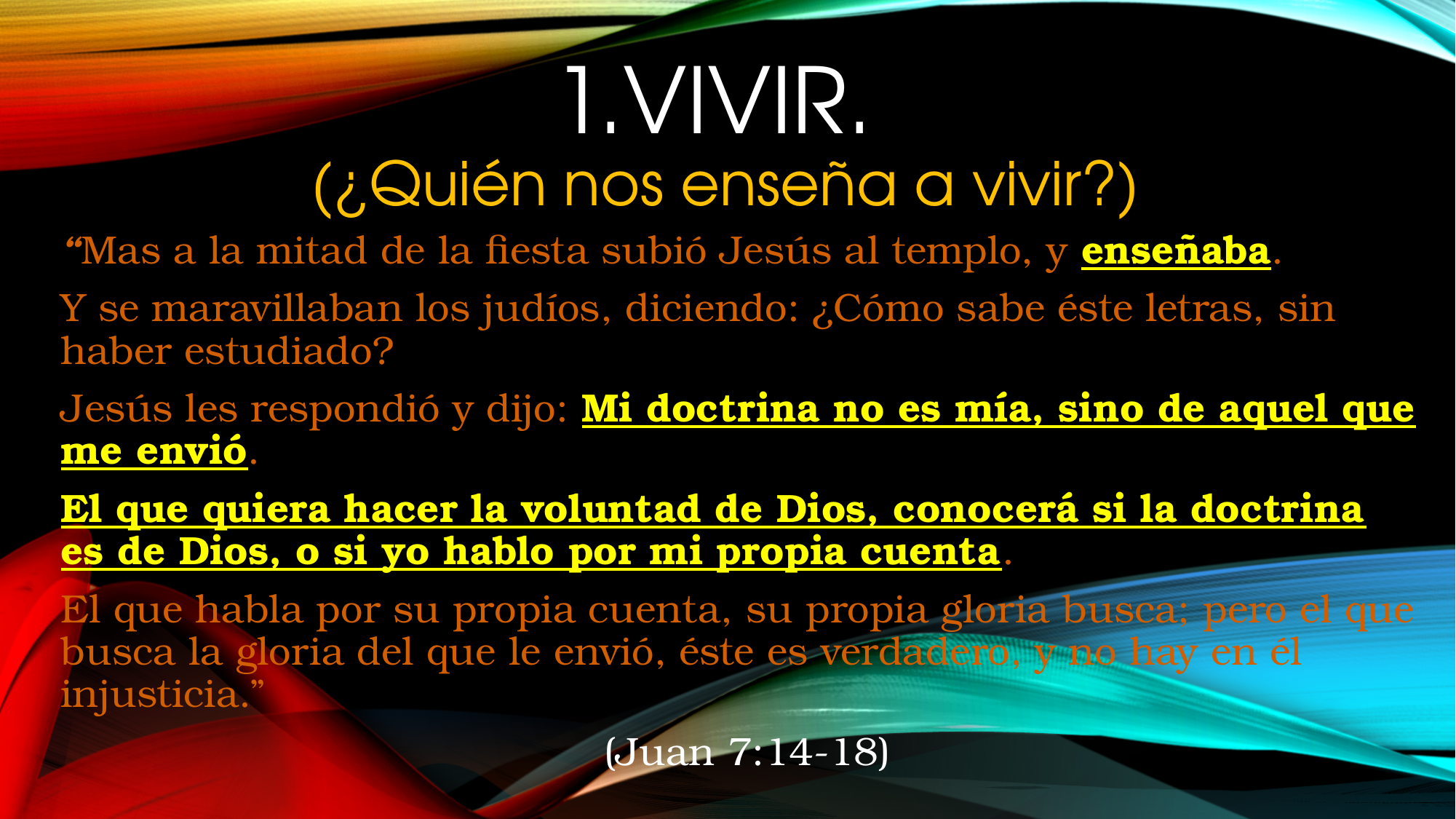

# 1.VIVIR. (¿Quién nos enseña a vivir?)
“Mas a la mitad de la fiesta subió Jesús al templo, y enseñaba.
Y se maravillaban los judíos, diciendo: ¿Cómo sabe éste letras, sin haber estudiado?
Jesús les respondió y dijo: Mi doctrina no es mía, sino de aquel que me envió.
El que quiera hacer la voluntad de Dios, conocerá si la doctrina es de Dios, o si yo hablo por mi propia cuenta.
El que habla por su propia cuenta, su propia gloria busca; pero el que busca la gloria del que le envió, éste es verdadero, y no hay en él injusticia.”
 (Juan 7:14-18)